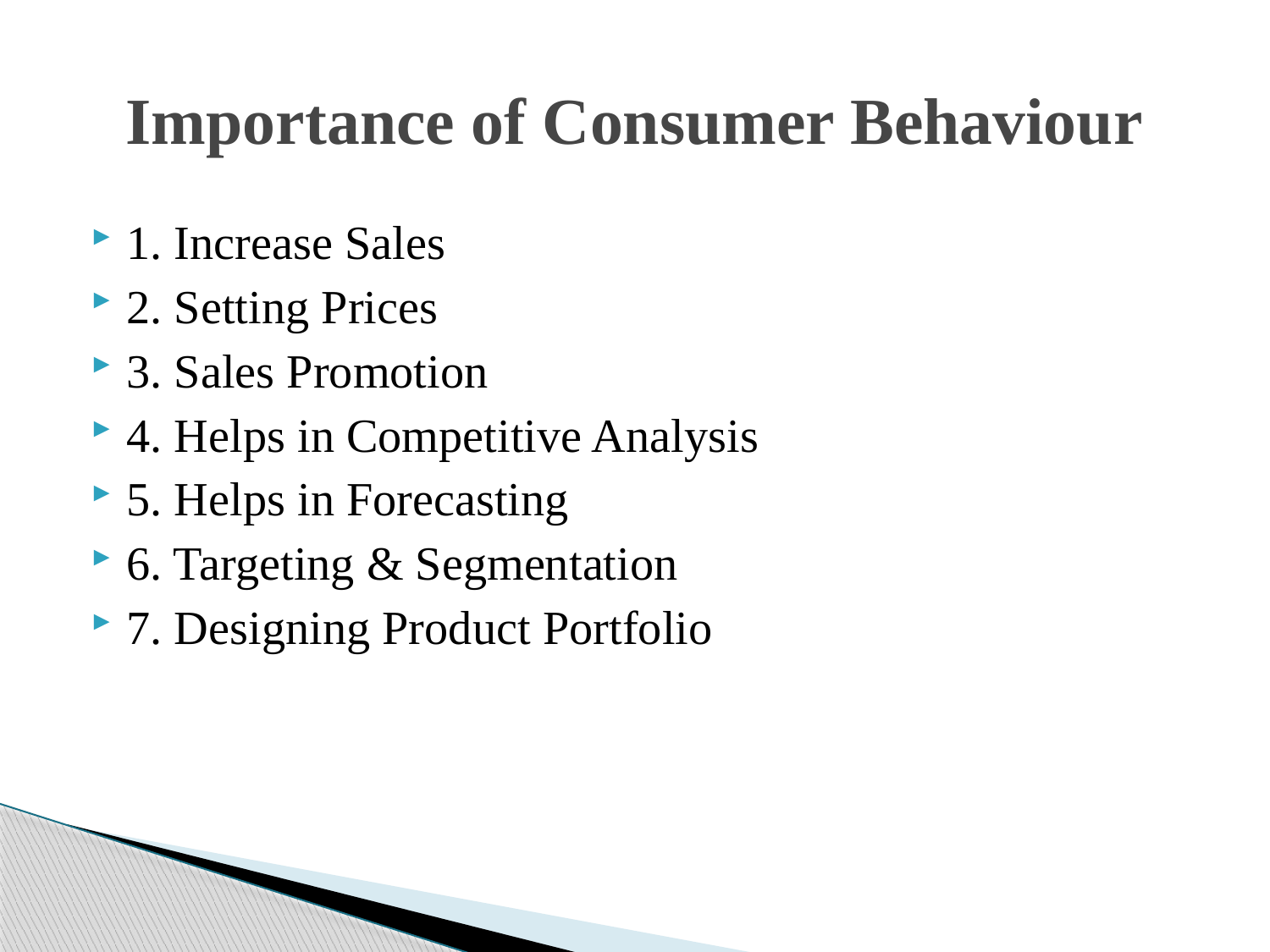

# Importance of Consumer Behaviour
1. Increase Sales
2. Setting Prices
3. Sales Promotion
4. Helps in Competitive Analysis
5. Helps in Forecasting
6. Targeting & Segmentation
7. Designing Product Portfolio